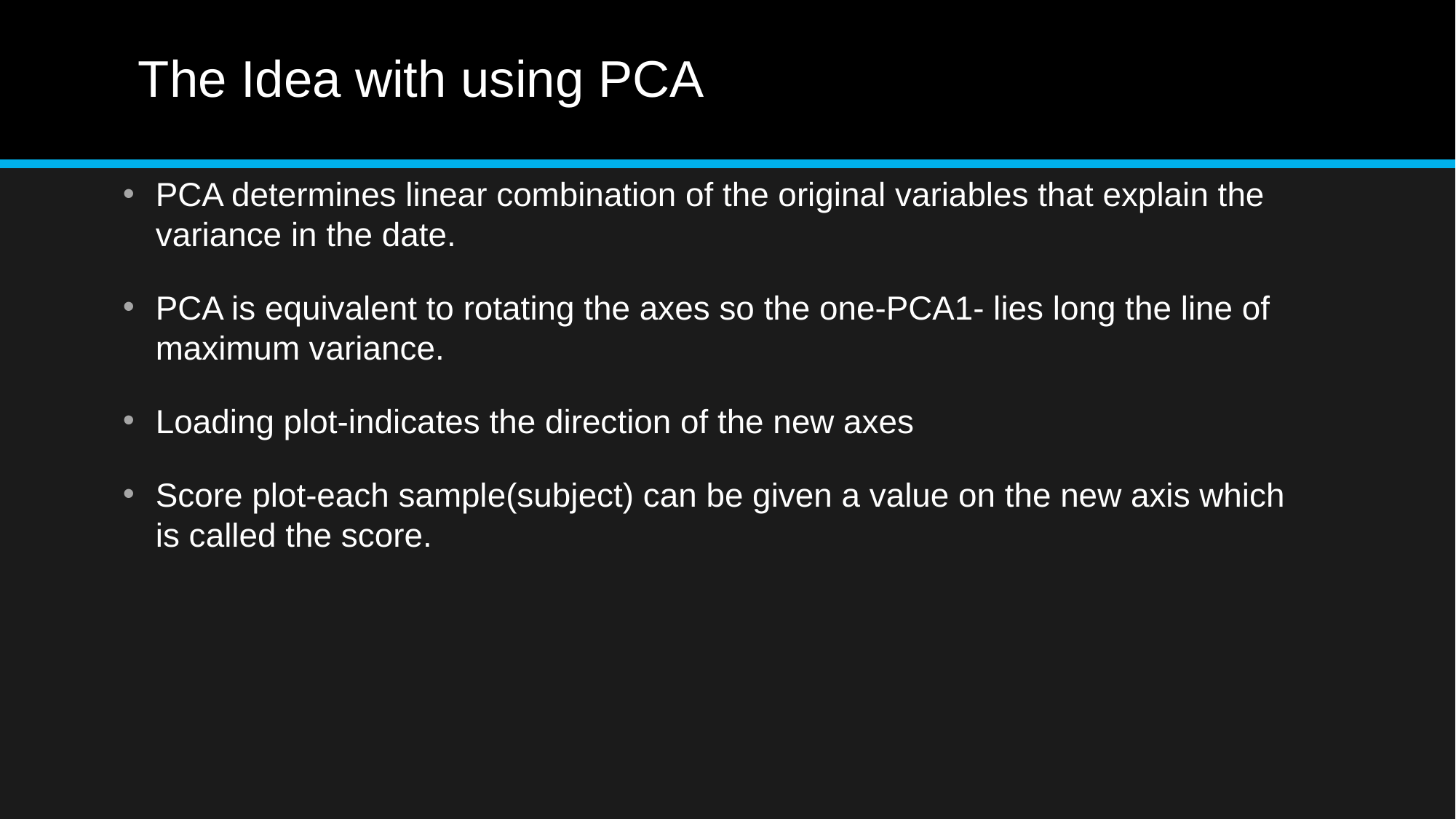

# The Idea with using PCA
PCA determines linear combination of the original variables that explain the variance in the date.
PCA is equivalent to rotating the axes so the one-PCA1- lies long the line of maximum variance.
Loading plot-indicates the direction of the new axes
Score plot-each sample(subject) can be given a value on the new axis which is called the score.